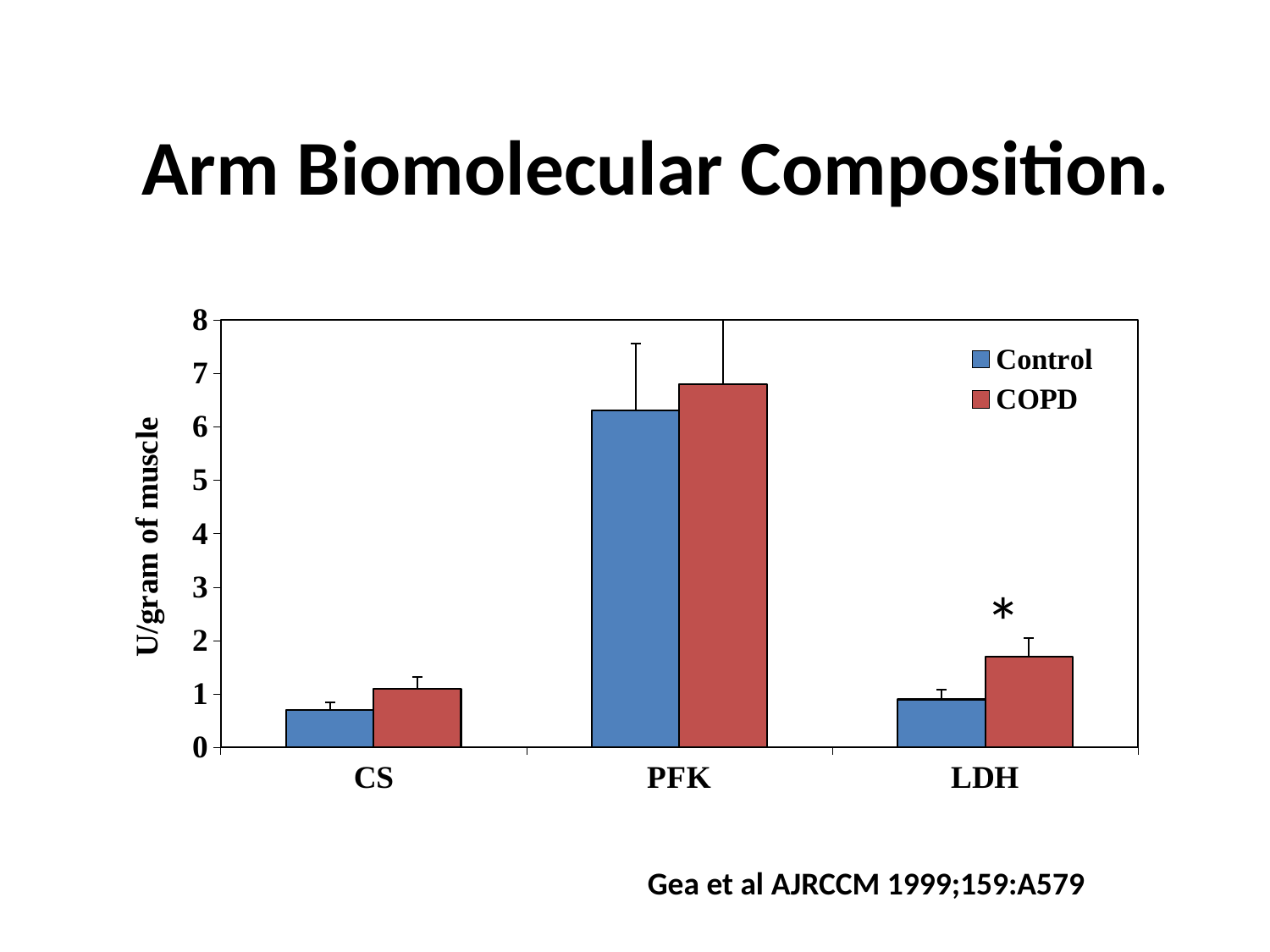

# Arm Biomolecular Composition.

### Chart

| Category | Control | COPD |
|---|---|---|
| CS | 0.7 | 1.1 |
| PFK | 6.3 | 6.8 |
| LDH | 0.9 | 1.7 |
*
Gea et al AJRCCM 1999;159:A579